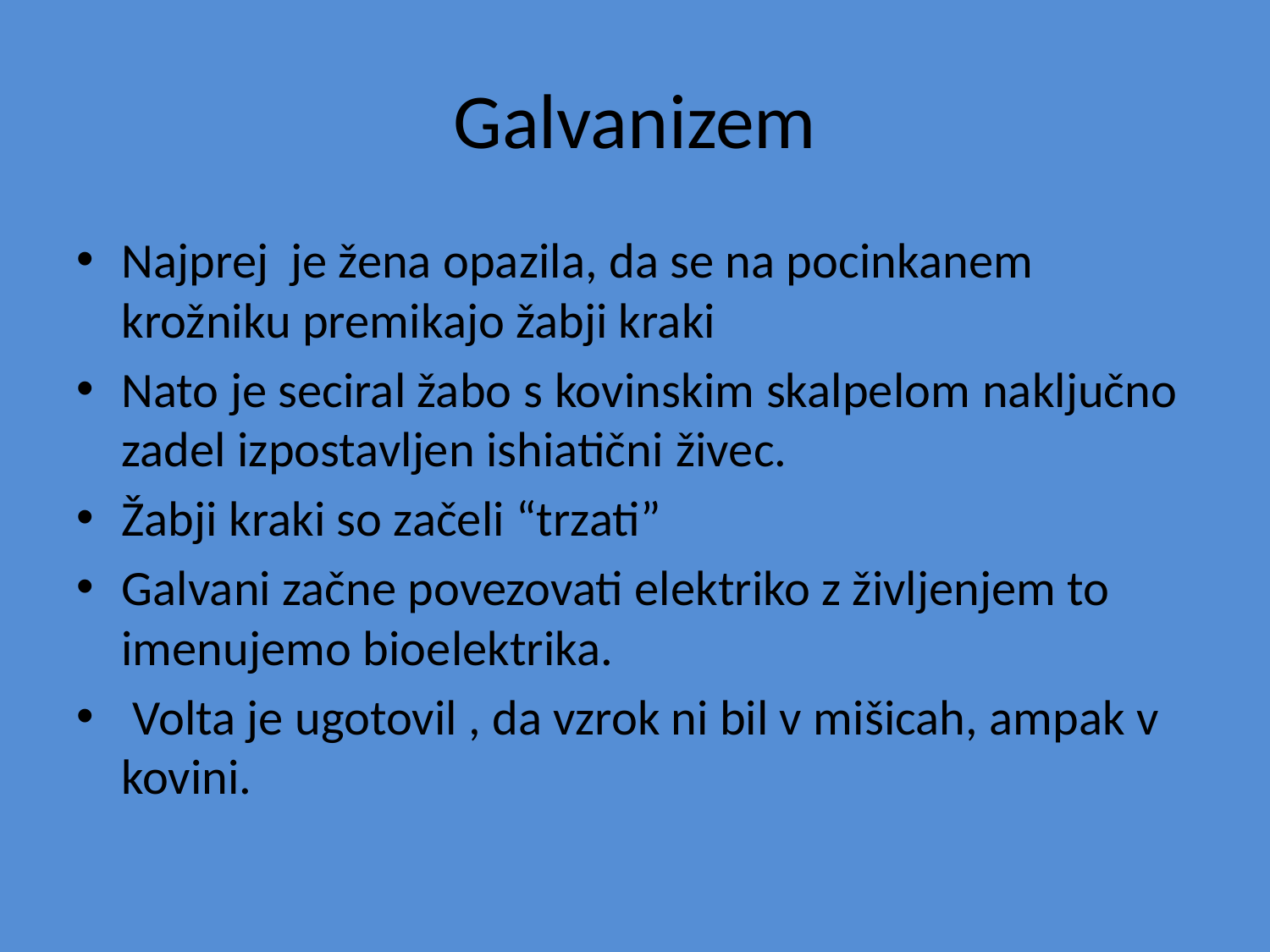

# Galvanizem
Najprej  je žena opazila, da se na pocinkanem krožniku premikajo žabji kraki
Nato je seciral žabo s kovinskim skalpelom naključno zadel izpostavljen ishiatični živec.
Žabji kraki so začeli “trzati”
Galvani začne povezovati elektriko z življenjem to imenujemo bioelektrika.
 Volta je ugotovil , da vzrok ni bil v mišicah, ampak v kovini.